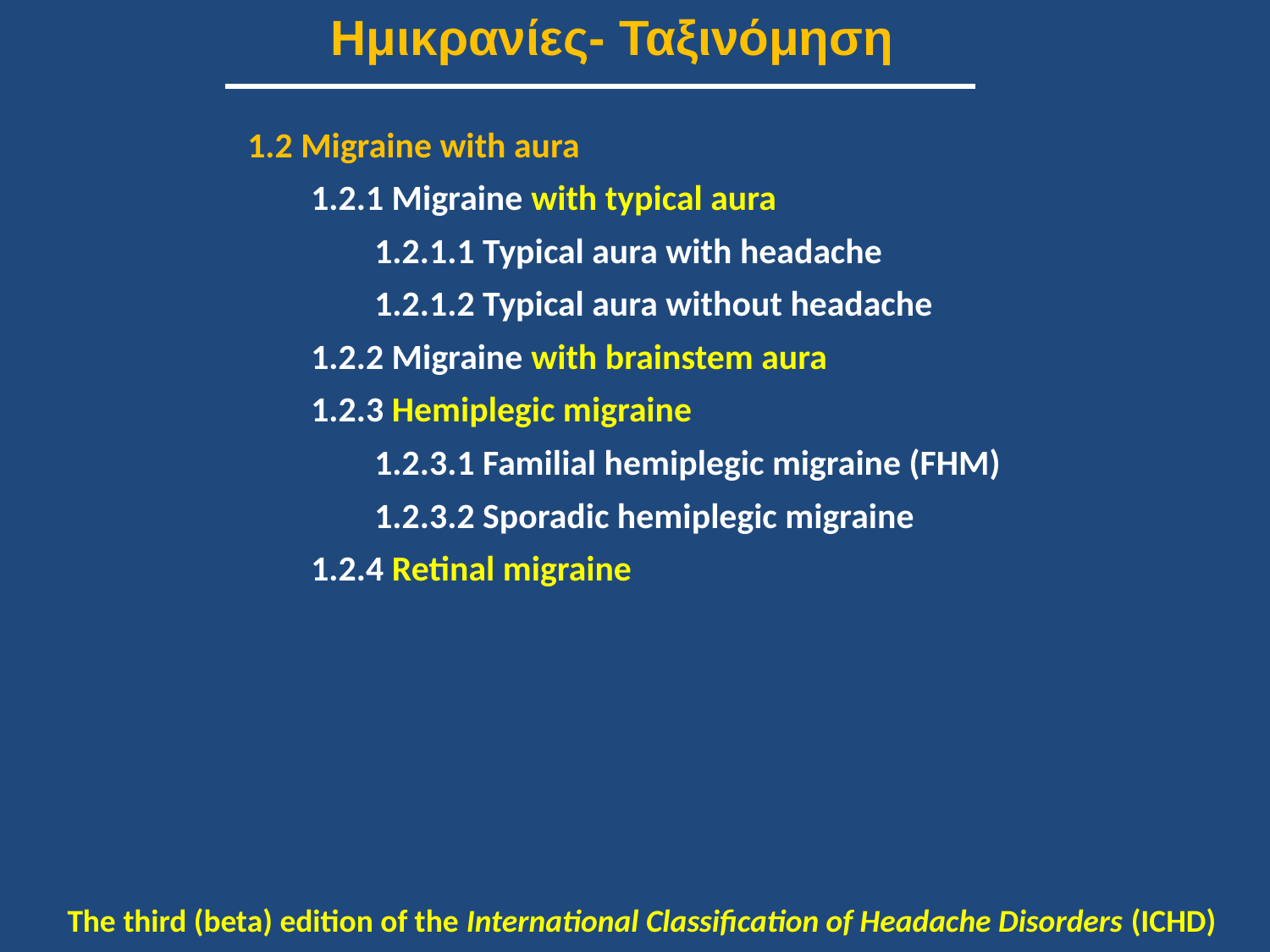

Ημικρανίες- Ταξινόμηση
1.2 Migraine with aura
1.2.1 Migraine with typical aura
1.2.1.1 Typical aura with headache
1.2.1.2 Typical aura without headache
1.2.2 Migraine with brainstem aura
1.2.3 Hemiplegic migraine
1.2.3.1 Familial hemiplegic migraine (FHM)
1.2.3.2 Sporadic hemiplegic migraine
1.2.4 Retinal migraine
The third (beta) edition of the International Classification of Headache Disorders (ICHD)